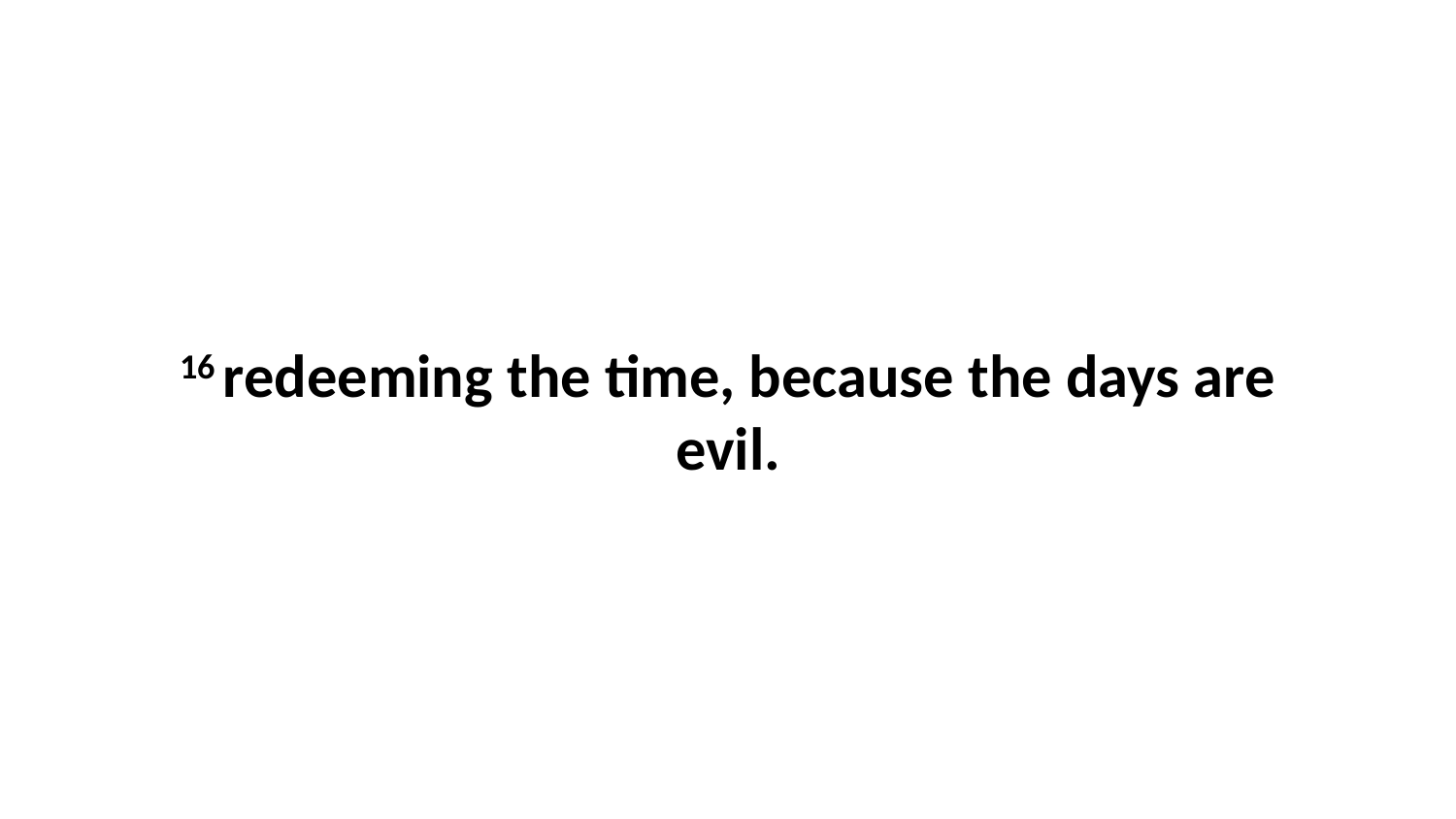

16 redeeming the time, because the days are evil.